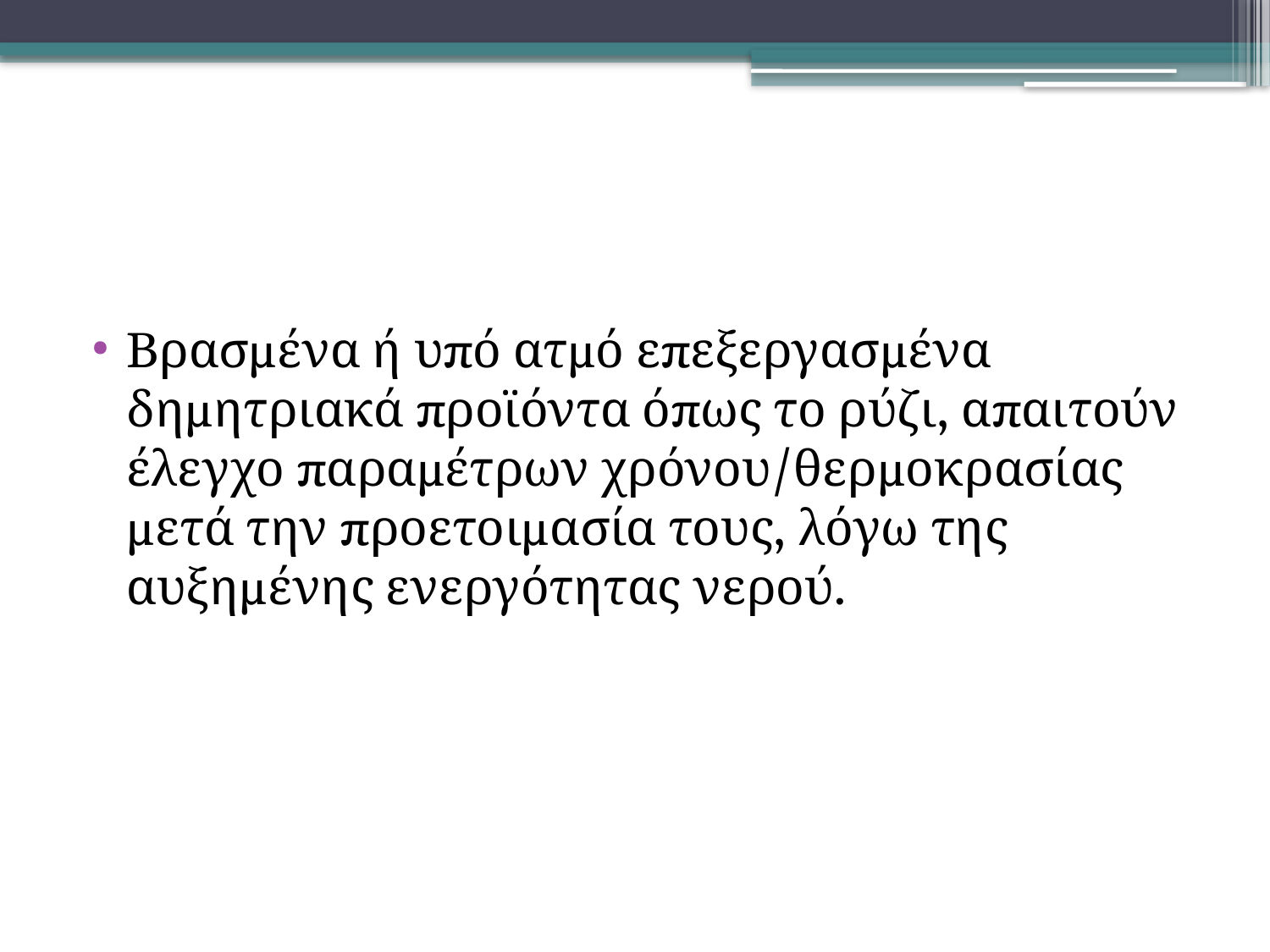

#
Βρασμένα ή υπό ατμό επεξεργασμένα δημητριακά προϊόντα όπως το ρύζι, απαιτούν έλεγχο παραμέτρων χρόνου/θερμοκρασίας μετά την προετοιμασία τους, λόγω της αυξημένης ενεργότητας νερού.